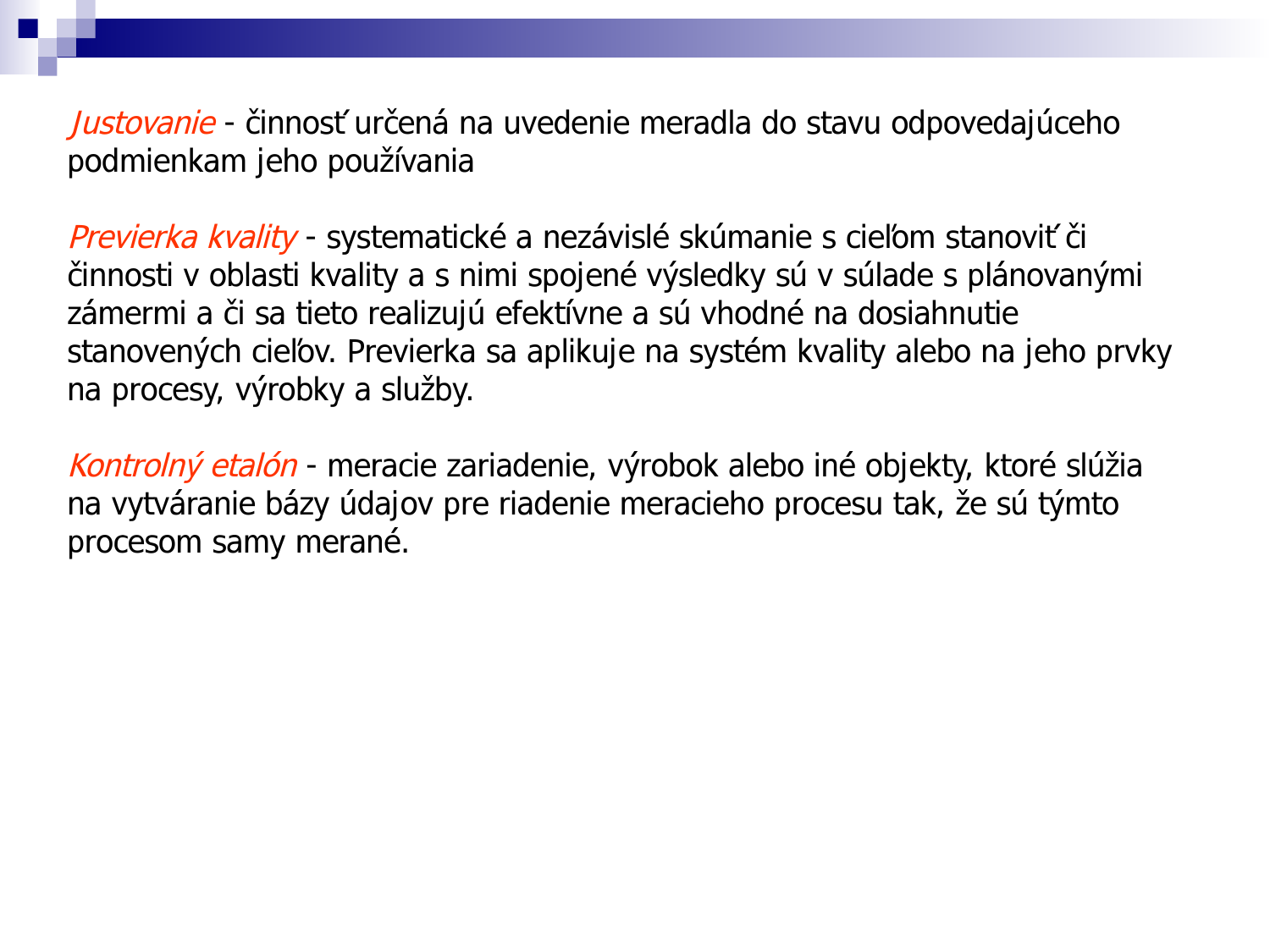

Justovanie - činnosť určená na uvedenie meradla do stavu odpovedajúceho
podmienkam jeho používania

Previerka kvality - systematické a nezávislé skúmanie s cieľom stanoviť či
činnosti v oblasti kvality a s nimi spojené výsledky sú v súlade s plánovanými
zámermi a či sa tieto realizujú efektívne a sú vhodné na dosiahnutie
stanovených cieľov. Previerka sa aplikuje na systém kvality alebo na jeho prvky
na procesy, výrobky a služby.

Kontrolný etalón - meracie zariadenie, výrobok alebo iné objekty, ktoré slúžia
na vytváranie bázy údajov pre riadenie meracieho procesu tak, že sú týmto
procesom samy merané.